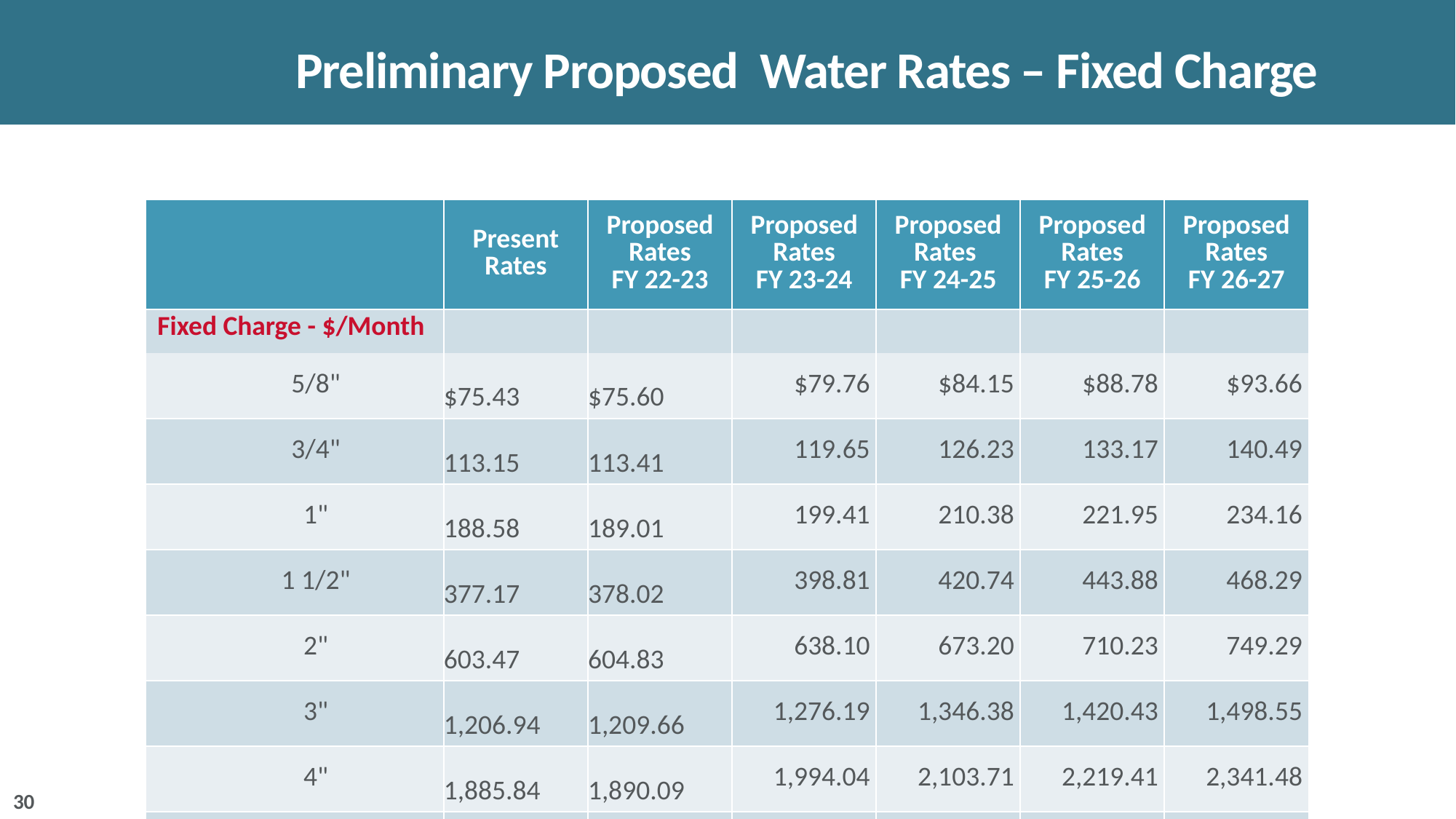

# Preliminary Proposed  Water Rates – Fixed Charge
|  | Present Rates | Proposed Rates FY 22-23 | Proposed Rates FY 23-24 | Proposed Rates FY 24-25 | Proposed Rates FY 25-26 | Proposed Rates FY 26-27 |
| --- | --- | --- | --- | --- | --- | --- |
| Fixed Charge - $/Month |  |  |  |  |  |  |
| 5/8" | $75.43 | $75.60 | $79.76 | $84.15 | $88.78 | $93.66 |
| 3/4" | 113.15 | 113.41 | 119.65 | 126.23 | 133.17 | 140.49 |
| 1" | 188.58 | 189.01 | 199.41 | 210.38 | 221.95 | 234.16 |
| 1 1/2" | 377.17 | 378.02 | 398.81 | 420.74 | 443.88 | 468.29 |
| 2" | 603.47 | 604.83 | 638.10 | 673.20 | 710.23 | 749.29 |
| 3" | 1,206.94 | 1,209.66 | 1,276.19 | 1,346.38 | 1,420.43 | 1,498.55 |
| 4" | 1,885.84 | 1,890.09 | 1,994.04 | 2,103.71 | 2,219.41 | 2,341.48 |
| 6" | 3,771.68 | 3,780.18 | 3,988.09 | 4,207.43 | 4,438.84 | 4,682.98 |
| 8” | 6,034.69 | 6,048.29 | 6,380.95 | 6,731.90 | 7,102.15 | 7,492.77 |
30